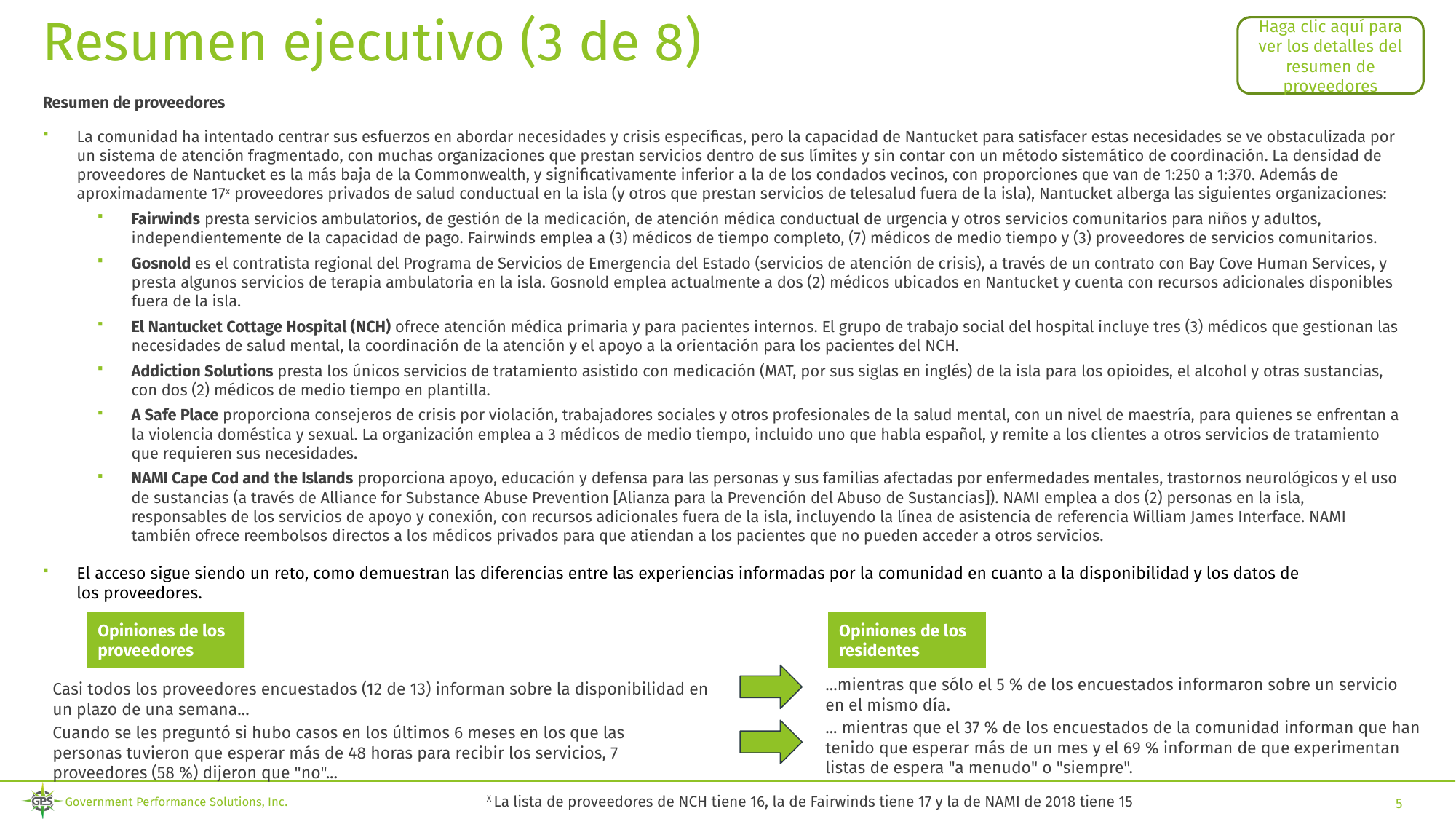

# Resumen ejecutivo (3 de 8)
Haga clic aquí para ver los detalles del resumen de proveedores
Resumen de proveedores
La comunidad ha intentado centrar sus esfuerzos en abordar necesidades y crisis específicas, pero la capacidad de Nantucket para satisfacer estas necesidades se ve obstaculizada por un sistema de atención fragmentado, con muchas organizaciones que prestan servicios dentro de sus límites y sin contar con un método sistemático de coordinación. La densidad de proveedores de Nantucket es la más baja de la Commonwealth, y significativamente inferior a la de los condados vecinos, con proporciones que van de 1:250 a 1:370. Además de aproximadamente 17x proveedores privados de salud conductual en la isla (y otros que prestan servicios de telesalud fuera de la isla), Nantucket alberga las siguientes organizaciones:
Fairwinds presta servicios ambulatorios, de gestión de la medicación, de atención médica conductual de urgencia y otros servicios comunitarios para niños y adultos, independientemente de la capacidad de pago. Fairwinds emplea a (3) médicos de tiempo completo, (7) médicos de medio tiempo y (3) proveedores de servicios comunitarios.
Gosnold es el contratista regional del Programa de Servicios de Emergencia del Estado (servicios de atención de crisis), a través de un contrato con Bay Cove Human Services, y presta algunos servicios de terapia ambulatoria en la isla. Gosnold emplea actualmente a dos (2) médicos ubicados en Nantucket y cuenta con recursos adicionales disponibles fuera de la isla.
El Nantucket Cottage Hospital (NCH) ofrece atención médica primaria y para pacientes internos. El grupo de trabajo social del hospital incluye tres (3) médicos que gestionan las necesidades de salud mental, la coordinación de la atención y el apoyo a la orientación para los pacientes del NCH.
Addiction Solutions presta los únicos servicios de tratamiento asistido con medicación (MAT, por sus siglas en inglés) de la isla para los opioides, el alcohol y otras sustancias, con dos (2) médicos de medio tiempo en plantilla.
A Safe Place proporciona consejeros de crisis por violación, trabajadores sociales y otros profesionales de la salud mental, con un nivel de maestría, para quienes se enfrentan a la violencia doméstica y sexual. La organización emplea a 3 médicos de medio tiempo, incluido uno que habla español, y remite a los clientes a otros servicios de tratamiento que requieren sus necesidades.
NAMI Cape Cod and the Islands proporciona apoyo, educación y defensa para las personas y sus familias afectadas por enfermedades mentales, trastornos neurológicos y el uso de sustancias (a través de Alliance for Substance Abuse Prevention [Alianza para la Prevención del Abuso de Sustancias]). NAMI emplea a dos (2) personas en la isla, responsables de los servicios de apoyo y conexión, con recursos adicionales fuera de la isla, incluyendo la línea de asistencia de referencia William James Interface. NAMI también ofrece reembolsos directos a los médicos privados para que atiendan a los pacientes que no pueden acceder a otros servicios.

El acceso sigue siendo un reto, como demuestran las diferencias entre las experiencias informadas por la comunidad en cuanto a la disponibilidad y los datos de los proveedores.
Opiniones de los proveedores
Opiniones de los residentes
...mientras que sólo el 5 % de los encuestados informaron sobre un servicio en el mismo día.

Casi todos los proveedores encuestados (12 de 13) informan sobre la disponibilidad en un plazo de una semana...
... mientras que el 37 % de los encuestados de la comunidad informan que han tenido que esperar más de un mes y el 69 % informan de que experimentan listas de espera "a menudo" o "siempre".
Cuando se les preguntó si hubo casos en los últimos 6 meses en los que las personas tuvieron que esperar más de 48 horas para recibir los servicios, 7 proveedores (58 %) dijeron que "no"...

5
X La lista de proveedores de NCH tiene 16, la de Fairwinds tiene 17 y la de NAMI de 2018 tiene 15